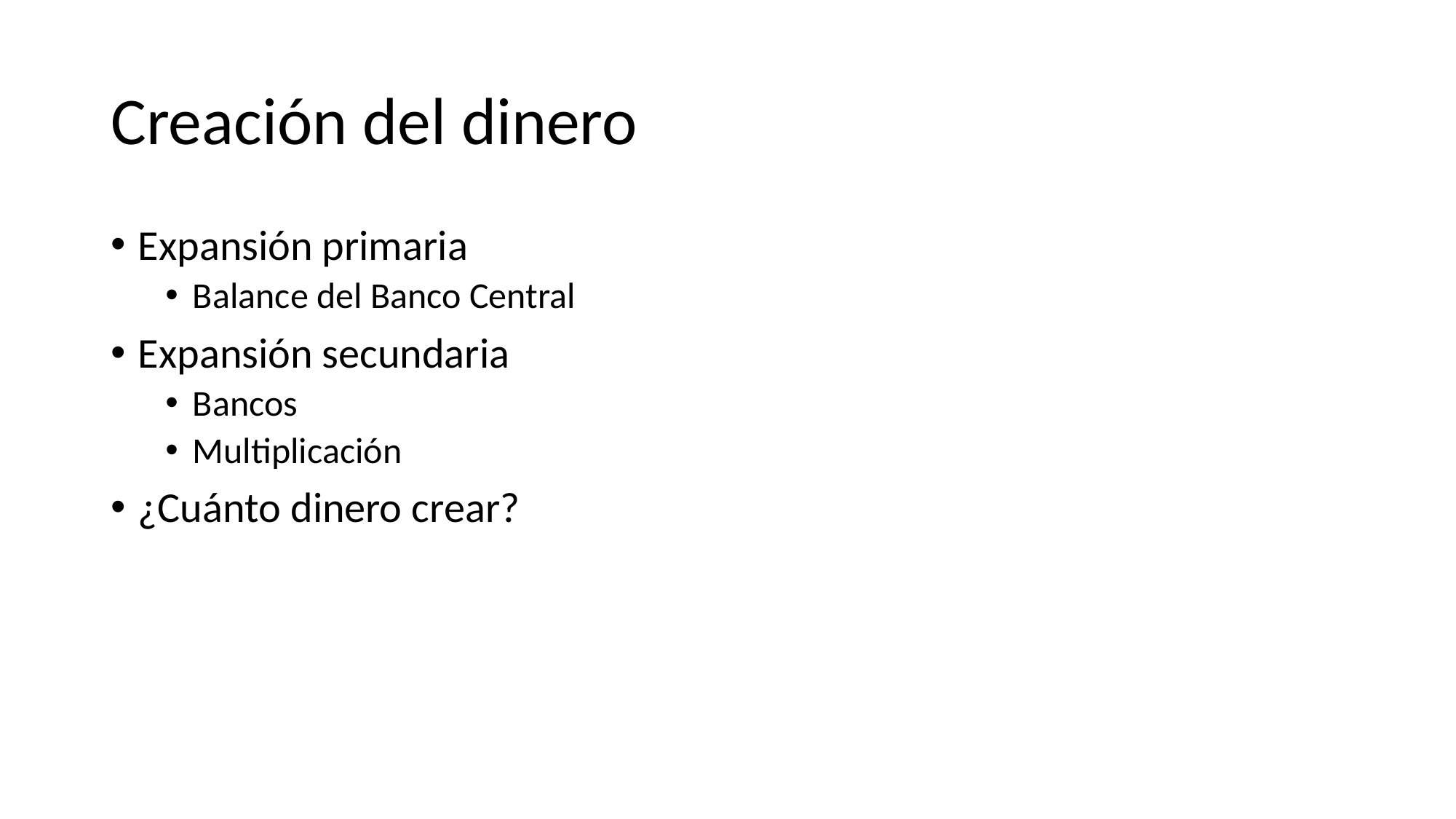

# Creación del dinero
Expansión primaria
Balance del Banco Central
Expansión secundaria
Bancos
Multiplicación
¿Cuánto dinero crear?